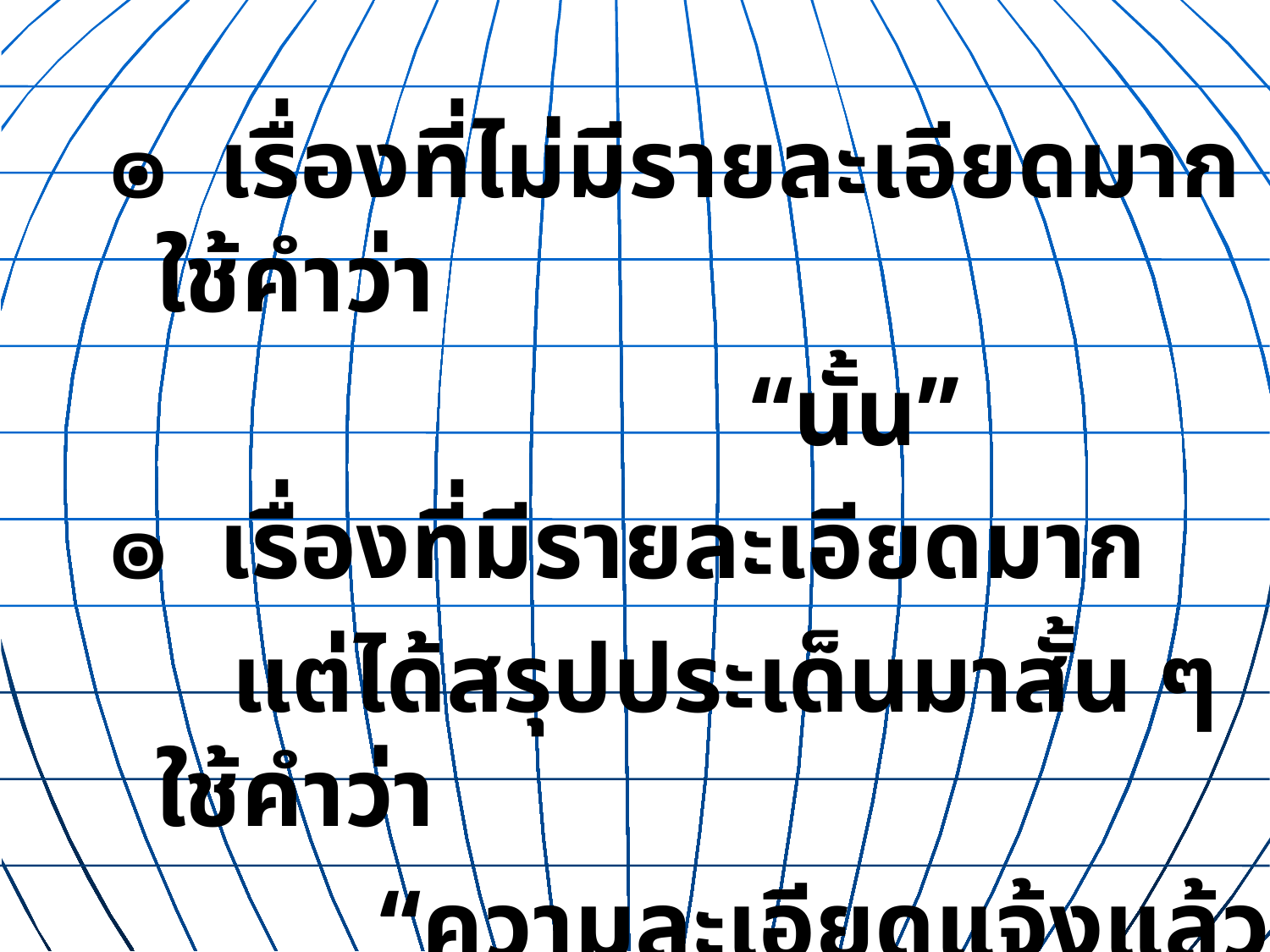

๏  เรื่องที่ไม่มีรายละเอียดมากใช้คำว่า
                          “นั้น”
๏  เรื่องที่มีรายละเอียดมาก
     แต่ได้สรุปประเด็นมาสั้น ๆ   ใช้คำว่า
           “ความละเอียดแจ้งแล้ว  นั้น”